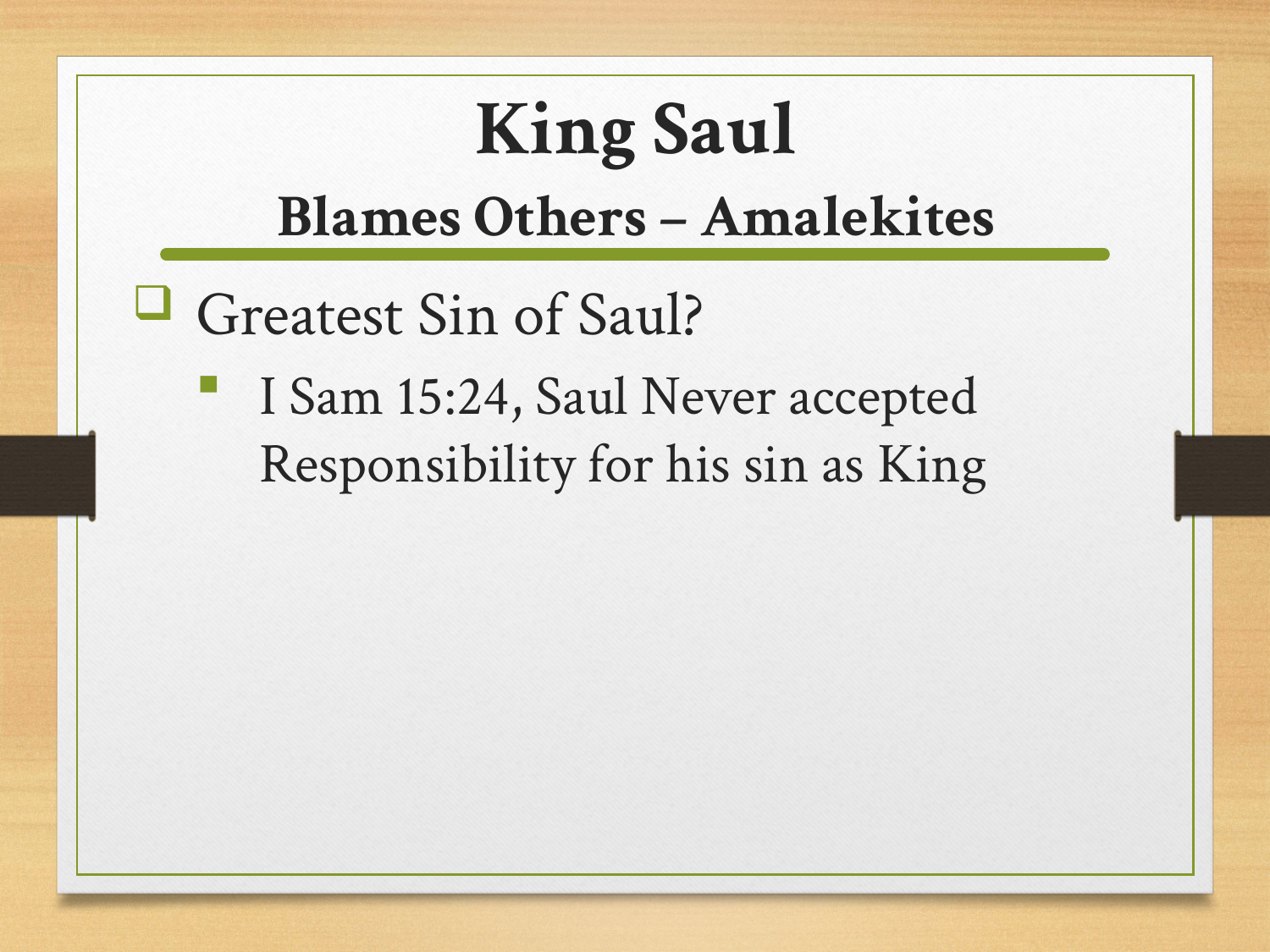

# King Saul
Blames Others – Amalekites
Greatest Sin of Saul?
I Sam 15:24, Saul Never accepted Responsibility for his sin as King